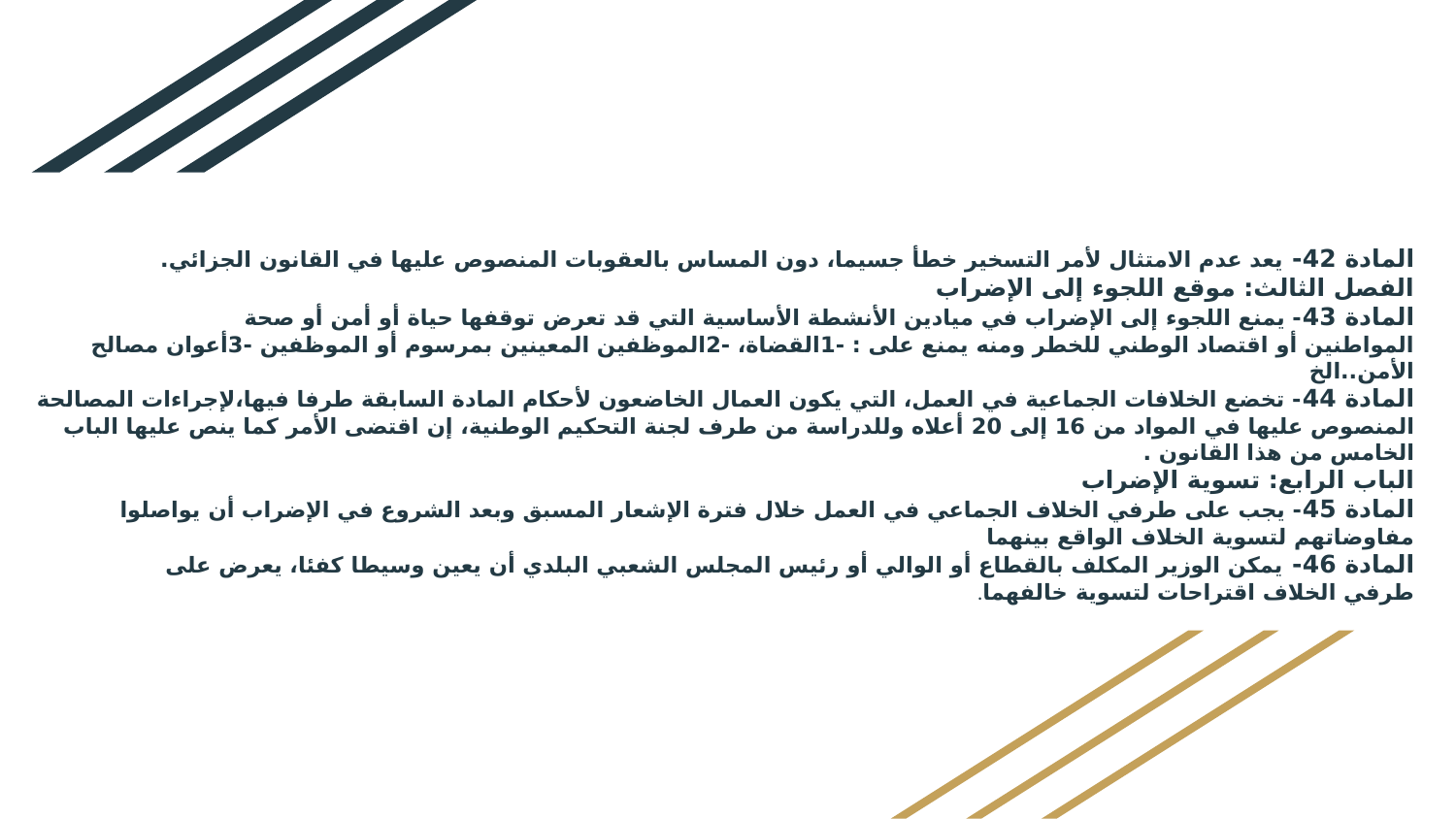

# المادة 42- يعد عدم الامتثال لأمر التسخير خطأ جسيما، دون المساس بالعقوبات المنصوص عليها في القانون الجزائي. الفصل الثالث: موقع اللجوء إلى الإضراب المادة 43- يمنع اللجوء إلى الإضراب في ميادين الأنشطة الأساسية التي قد تعرض توقفها حياة أو أمن أو صحة المواطنين أو اقتصاد الوطني للخطر ومنه يمنع على : -1القضاة، -2الموظفين المعينين بمرسوم أو الموظفين -3أعوان مصالح الأمن..الخ المادة 44- تخضع الخلافات الجماعية في العمل، التي يكون العمال الخاضعون لأحكام المادة السابقة طرفا فيها،لإجراءات المصالحة المنصوص عليها في المواد من 16 إلى 20 أعلاه وللدراسة من طرف لجنة التحكيم الوطنية، إن اقتضى الأمر كما ينص عليها الباب الخامس من هذا القانون . الباب الرابع: تسوية الإضراب المادة 45- يجب على طرفي الخلاف الجماعي في العمل خلال فترة الإشعار المسبق وبعد الشروع في الإضراب أن يواصلوا مفاوضاتهم لتسوية الخلاف الواقع بينهما المادة 46- يمكن الوزير المكلف بالقطاع أو الوالي أو رئيس المجلس الشعبي البلدي أن يعين وسيطا كفئا، يعرض على طرفي الخلاف اقتراحات لتسوية خالفهما.